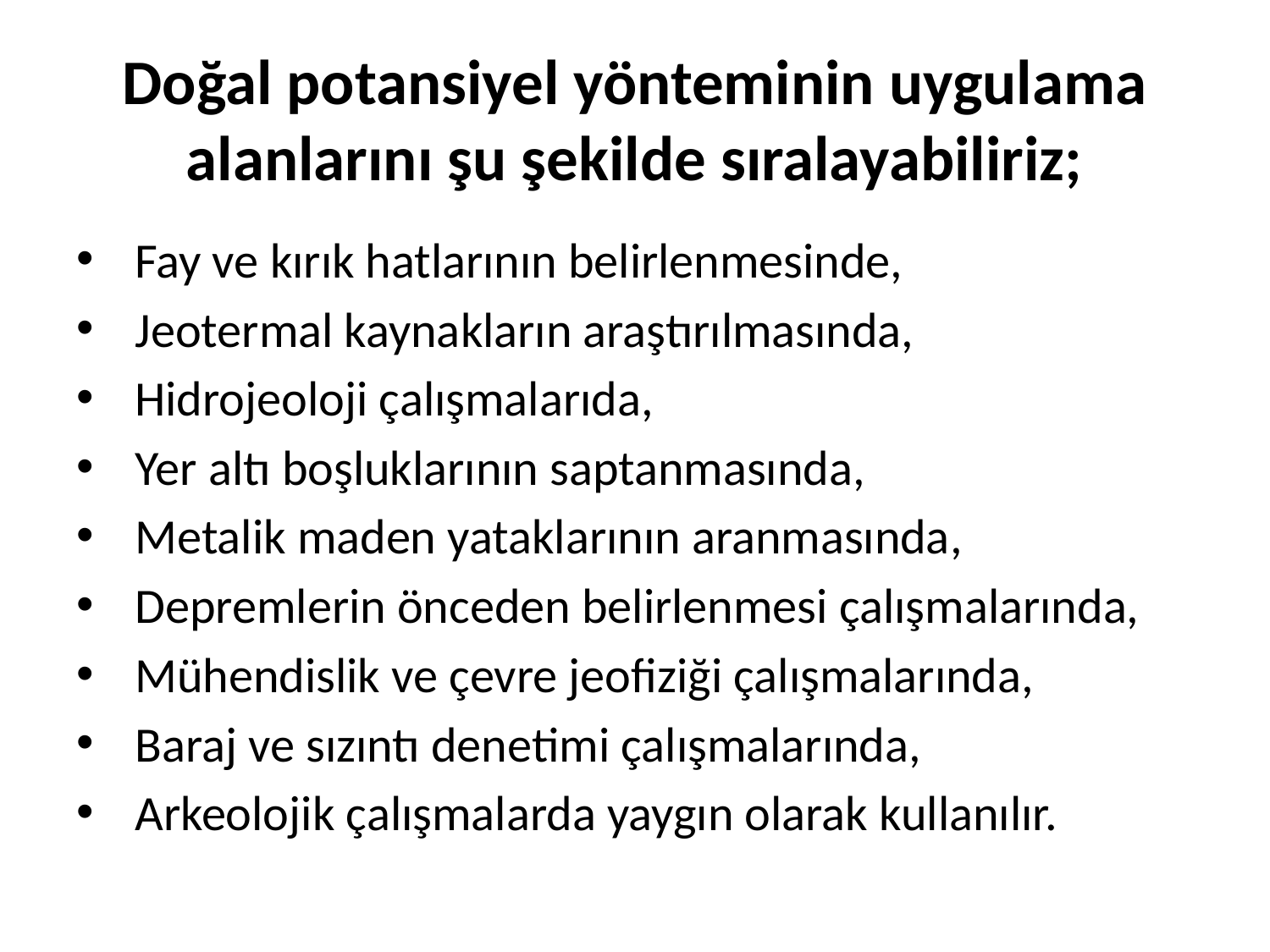

# Doğal potansiyel yönteminin uygulama alanlarını şu şekilde sıralayabiliriz;
 Fay ve kırık hatlarının belirlenmesinde,
 Jeotermal kaynakların araştırılmasında,
 Hidrojeoloji çalışmalarıda,
 Yer altı boşluklarının saptanmasında,
 Metalik maden yataklarının aranmasında,
 Depremlerin önceden belirlenmesi çalışmalarında,
 Mühendislik ve çevre jeofiziği çalışmalarında,
 Baraj ve sızıntı denetimi çalışmalarında,
 Arkeolojik çalışmalarda yaygın olarak kullanılır.